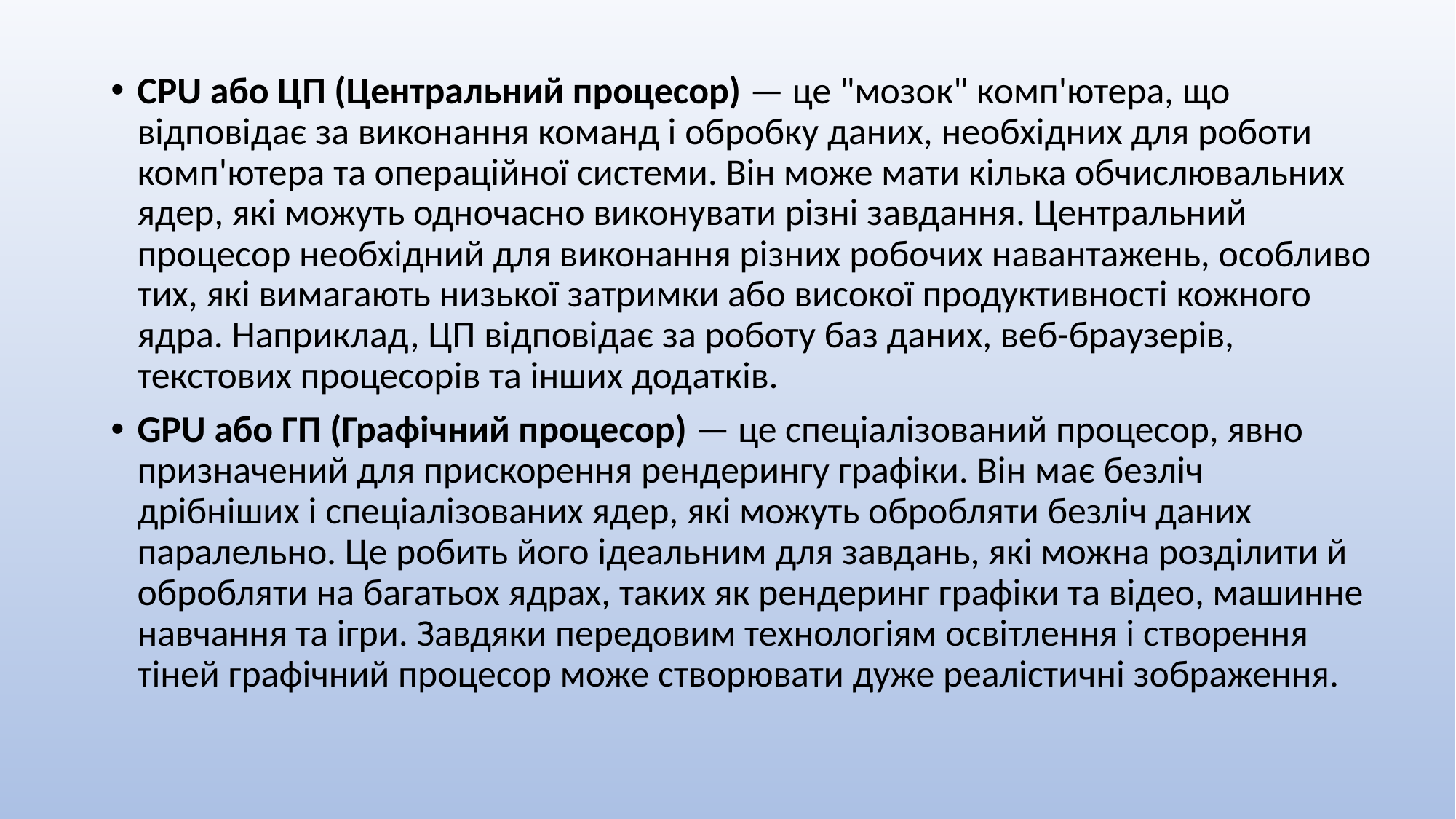

CPU або ЦП (Центральний процесор) — це "мозок" комп'ютера, що відповідає за виконання команд і обробку даних, необхідних для роботи комп'ютера та операційної системи. Він може мати кілька обчислювальних ядер, які можуть одночасно виконувати різні завдання. Центральний процесор необхідний для виконання різних робочих навантажень, особливо тих, які вимагають низької затримки або високої продуктивності кожного ядра. Наприклад, ЦП відповідає за роботу баз даних, веб-браузерів, текстових процесорів та інших додатків.
GPU або ГП (Графічний процесор) — це спеціалізований процесор, явно призначений для прискорення рендерингу графіки. Він має безліч дрібніших і спеціалізованих ядер, які можуть обробляти безліч даних паралельно. Це робить його ідеальним для завдань, які можна розділити й обробляти на багатьох ядрах, таких як рендеринг графіки та відео, машинне навчання та ігри. Завдяки передовим технологіям освітлення і створення тіней графічний процесор може створювати дуже реалістичні зображення.